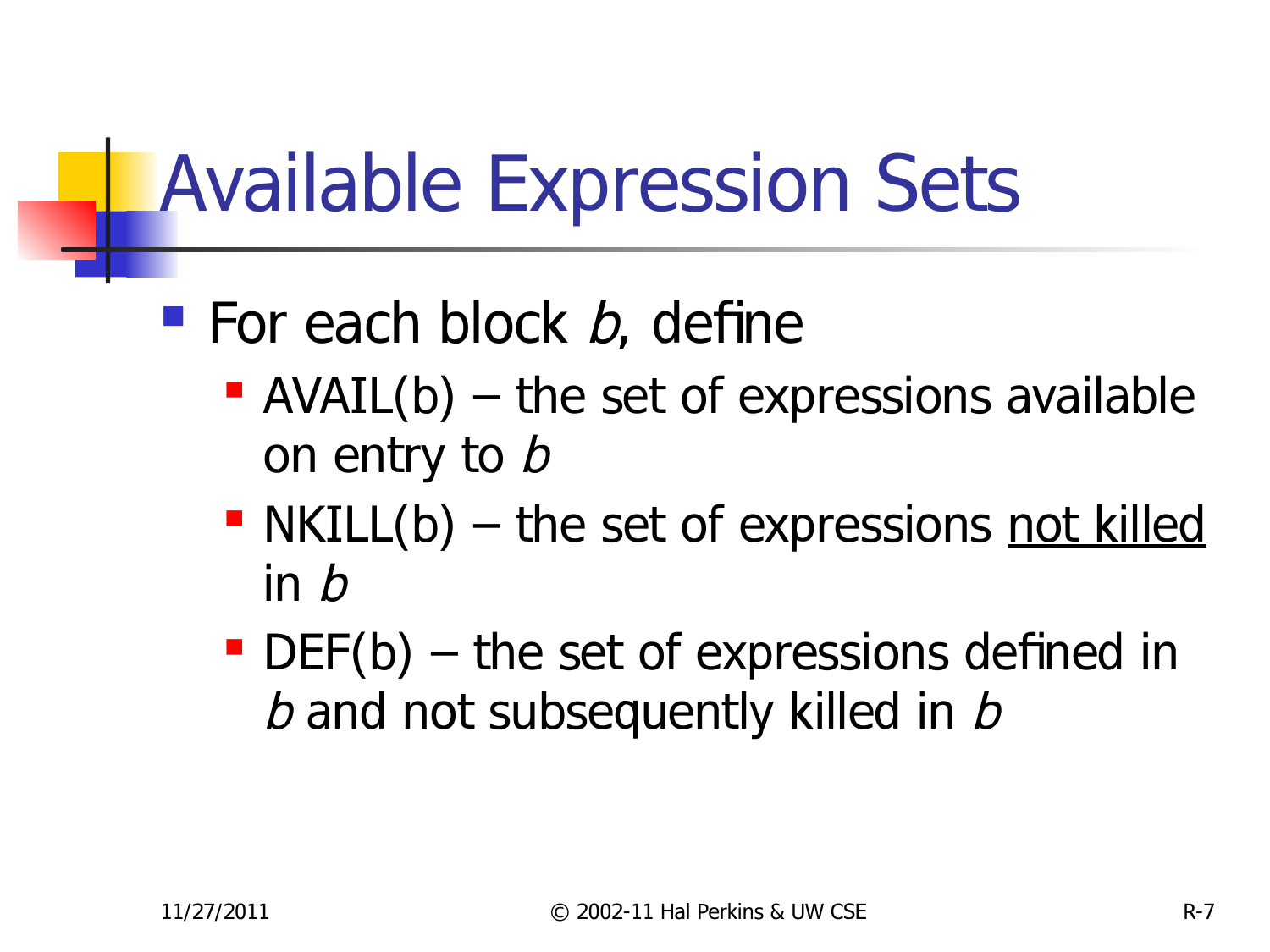

# Available Expression Sets
For each block b, define
AVAIL(b) – the set of expressions available on entry to b
NKILL(b) – the set of expressions not killed in b
DEF(b) – the set of expressions defined in b and not subsequently killed in b
11/27/2011
© 2002-11 Hal Perkins & UW CSE
R-7